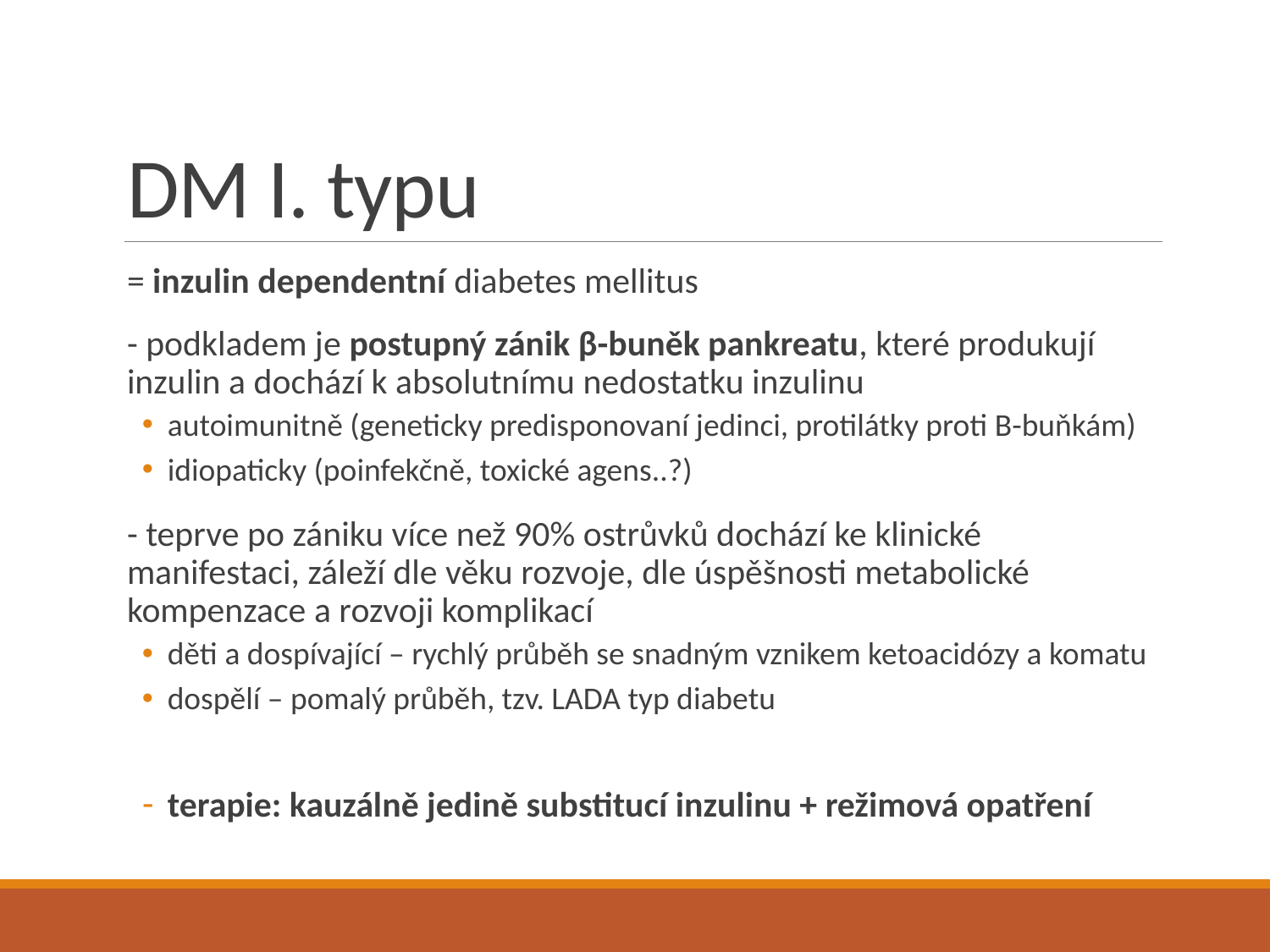

# DM I. typu
= inzulin dependentní diabetes mellitus
- podkladem je postupný zánik β-buněk pankreatu, které produkují inzulin a dochází k absolutnímu nedostatku inzulinu
autoimunitně (geneticky predisponovaní jedinci, protilátky proti B-buňkám)
idiopaticky (poinfekčně, toxické agens..?)
- teprve po zániku více než 90% ostrůvků dochází ke klinické manifestaci, záleží dle věku rozvoje, dle úspěšnosti metabolické kompenzace a rozvoji komplikací
děti a dospívající – rychlý průběh se snadným vznikem ketoacidózy a komatu
dospělí – pomalý průběh, tzv. LADA typ diabetu

terapie: kauzálně jedině substitucí inzulinu + režimová opatření